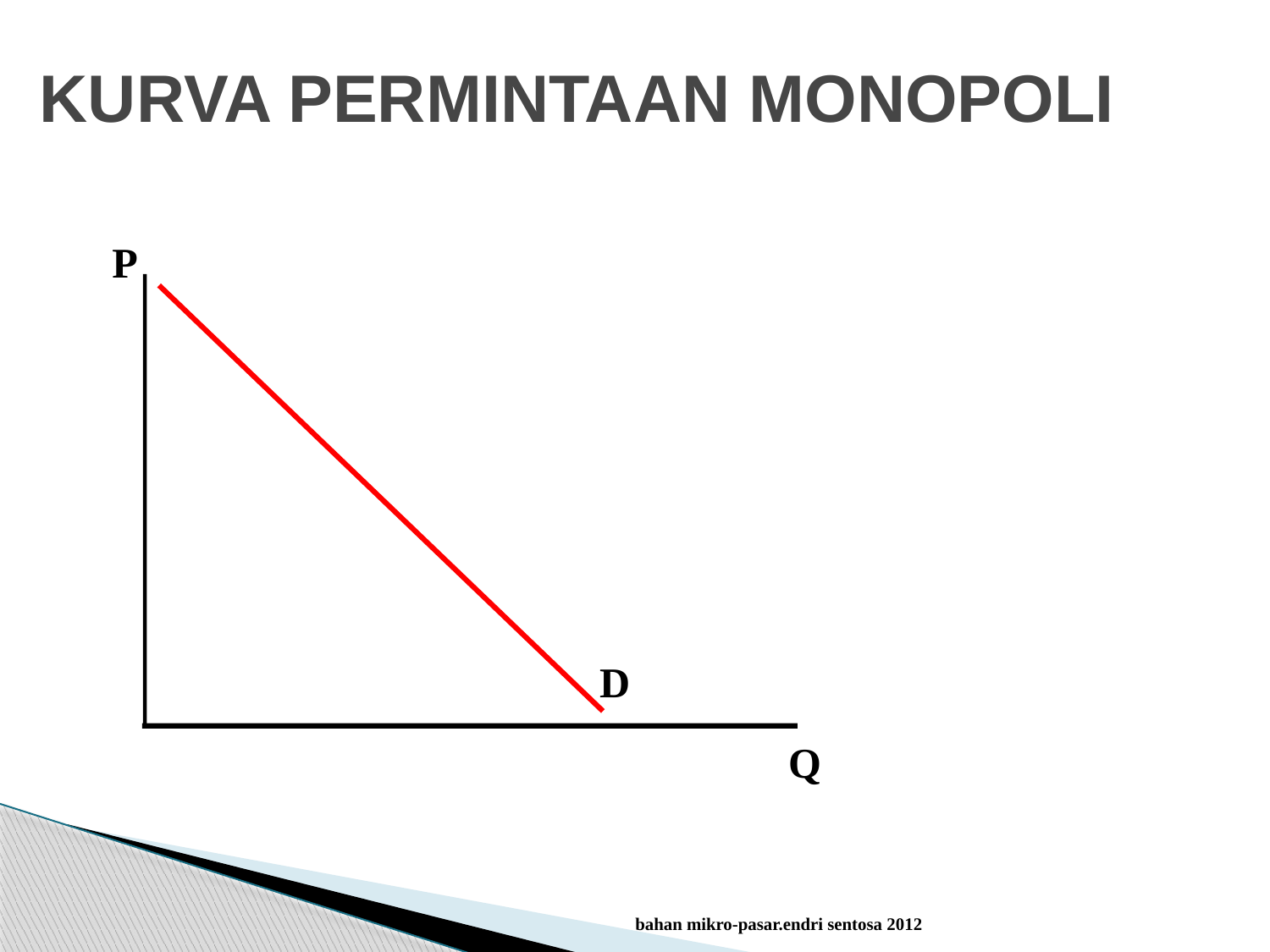

# KURVA PERMINTAAN MONOPOLI
P

D

Q
bahan mikro-pasar.endri sentosa 2012